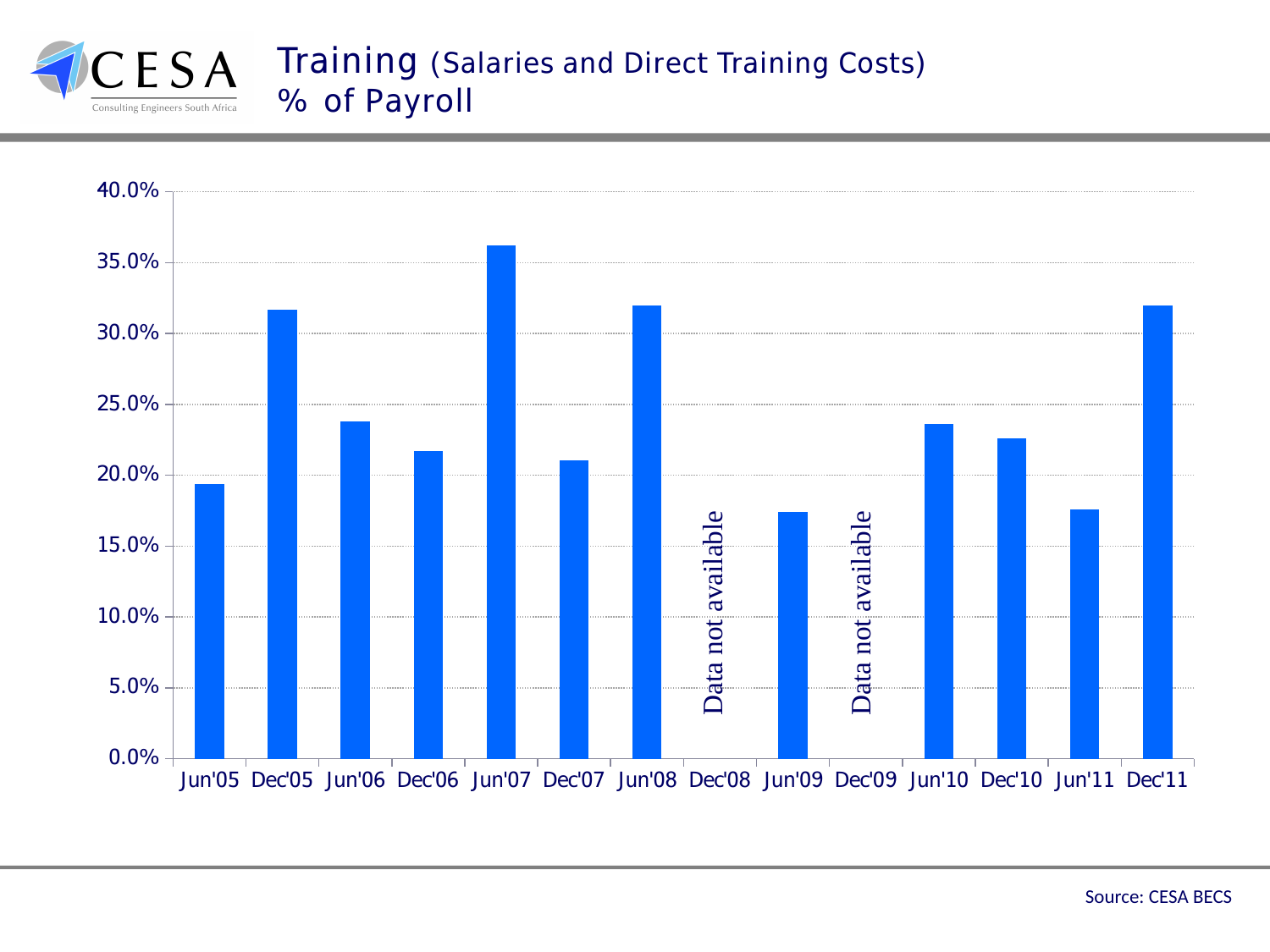

Training (Salaries and Direct Training Costs)
% of Payroll

### Chart

| Category |  |
|---|---|
| Jun'05 | 0.194 |
| Dec'05 | 0.3170000000000001 |
| Jun'06 | 0.23800000000000004 |
| Dec'06 | 0.21700000000000005 |
| Jun'07 | 0.36200000000000015 |
| Dec'07 | 0.2106 |
| Jun'08 | 0.3200000000000001 |
| Dec'08 | None |
| Jun'09 | 0.17400000000000004 |
| Dec'09 | None |
| Jun'10 | 0.23600000000000004 |
| Dec'10 | 0.226 |
| Jun'11 | 0.17600000000000005 |
| Dec'11 | 0.3200000000000001 |
Data not available
Data not available
Source: CESA BECS